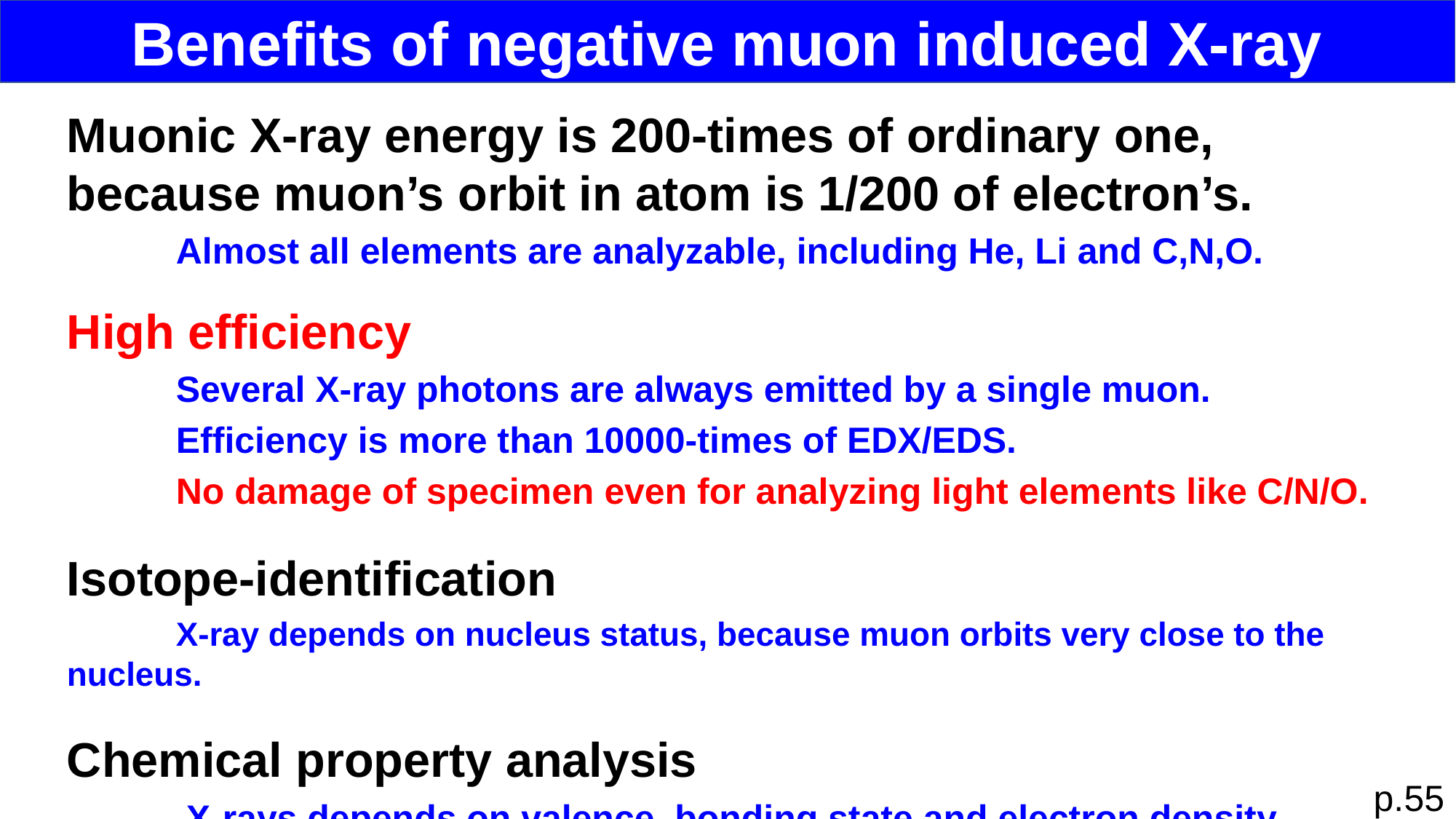

Benefits of negative muon induced X-ray
Muonic X-ray energy is 200-times of ordinary one,
because muon’s orbit in atom is 1/200 of electron’s.
	Almost all elements are analyzable, including He, Li and C,N,O.

High efficiency
	Several X-ray photons are always emitted by a single muon.
	Efficiency is more than 10000-times of EDX/EDS.
	No damage of specimen even for analyzing light elements like C/N/O.

Isotope-identification
	X-ray depends on nucleus status, because muon orbits very close to the nucleus.

Chemical property analysis
	 X-rays depends on valence, bonding state and electron density.
p.55